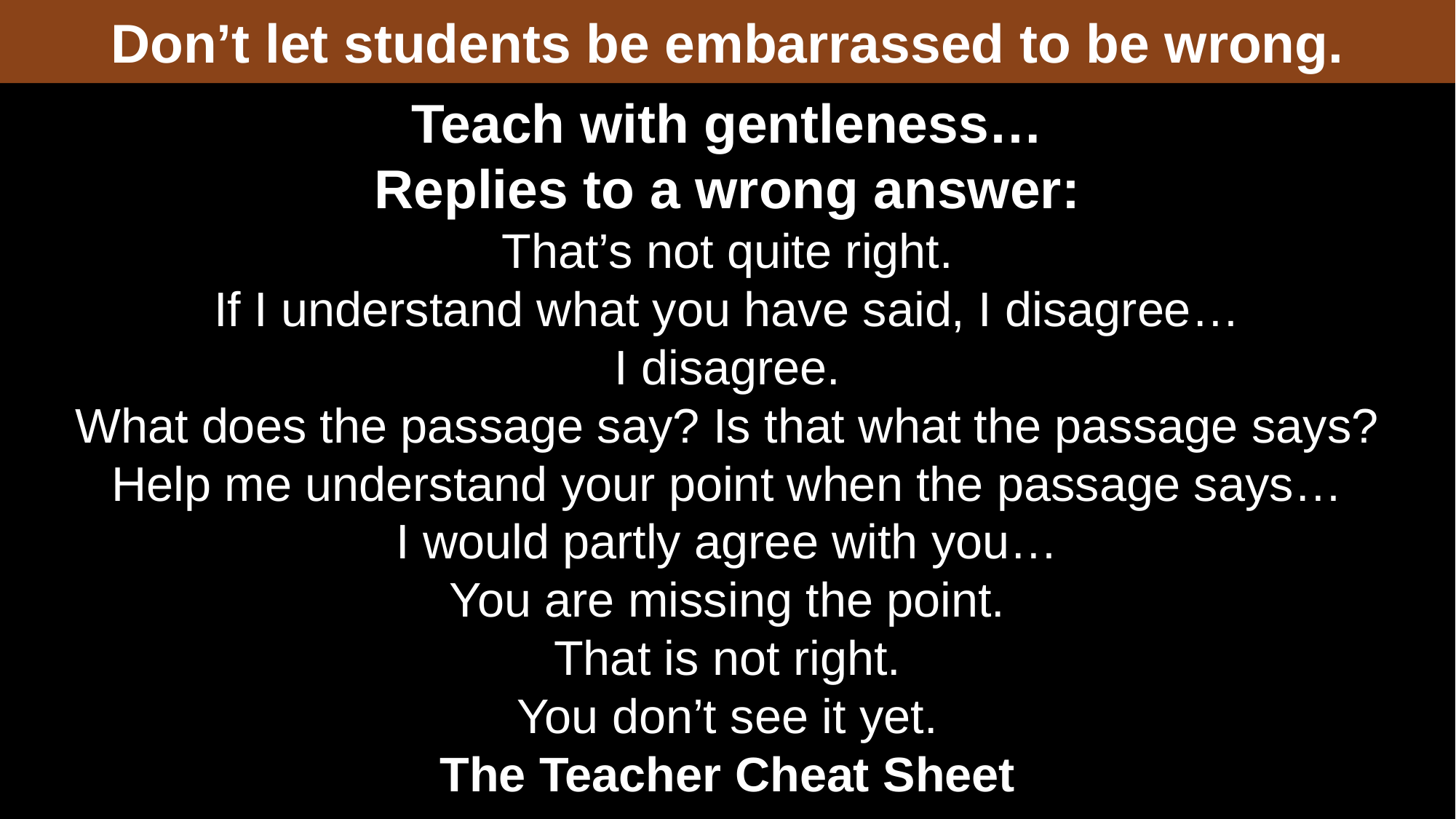

Don’t let students be embarrassed to be wrong.
Teach with gentleness…
Replies to a wrong answer:
That’s not quite right.
If I understand what you have said, I disagree…
I disagree.
What does the passage say? Is that what the passage says?
Help me understand your point when the passage says…
I would partly agree with you…
You are missing the point.
That is not right.
You don’t see it yet.
The Teacher Cheat Sheet